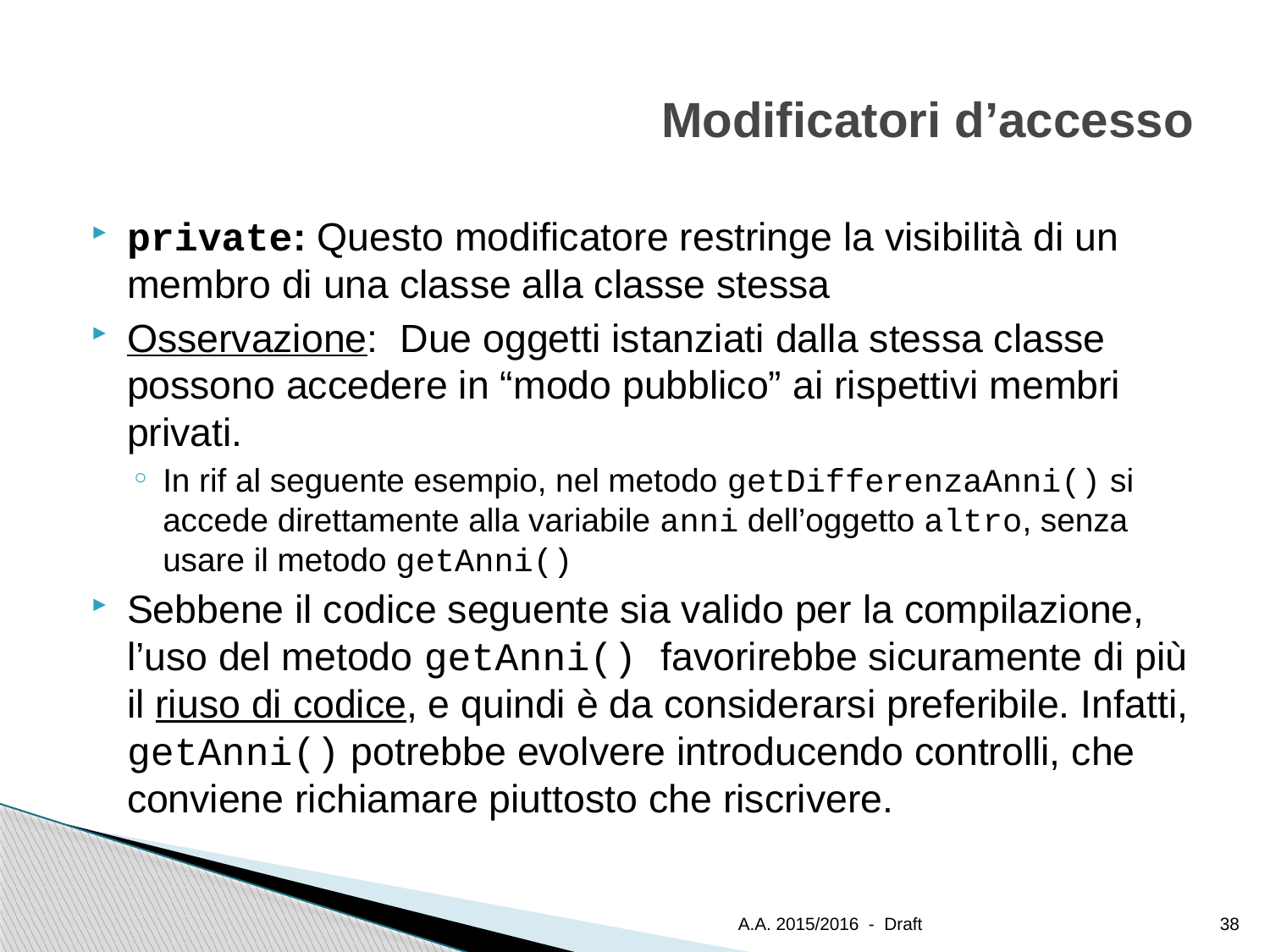

# Modificatori d’accesso
private: Questo modificatore restringe la visibilità di un membro di una classe alla classe stessa
Osservazione:  Due oggetti istanziati dalla stessa classe possono accedere in “modo pubblico” ai rispettivi membri privati.
In rif al seguente esempio, nel metodo getDifferenzaAnni() si accede direttamente alla variabile anni dell’oggetto altro, senza usare il metodo getAnni()
Sebbene il codice seguente sia valido per la compilazione, l’uso del metodo getAnni() favorirebbe sicuramente di più il riuso di codice, e quindi è da considerarsi preferibile. Infatti, getAnni() potrebbe evolvere introducendo controlli, che conviene richiamare piuttosto che riscrivere.
A.A. 2015/2016  -  Draft
38